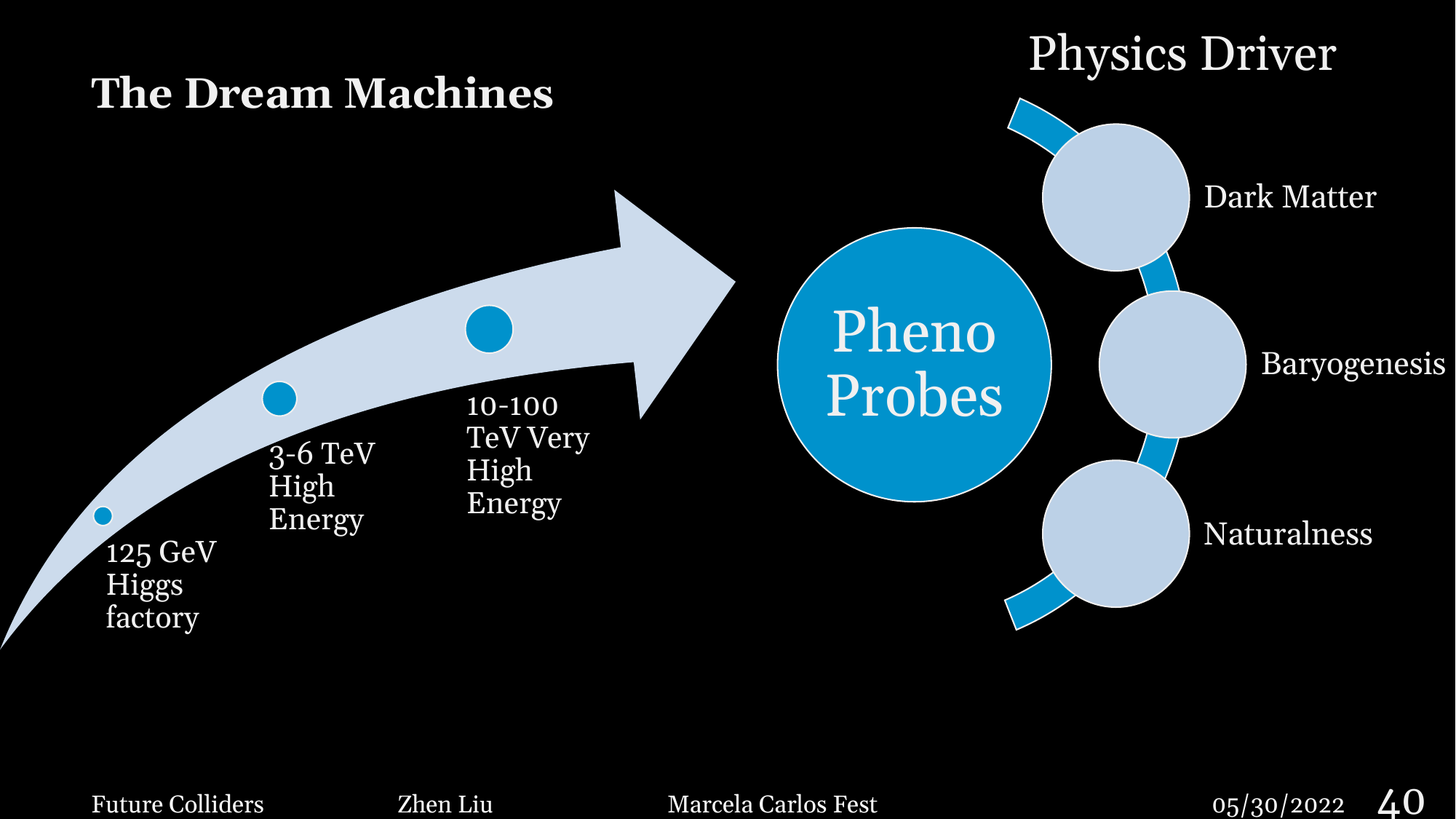

# The Dream Machines
Physics Driver
Pheno Probes
Dark Matter
Baryogenesis
Naturalness
125 GeV Higgs factory
3-6 TeV High Energy

10-100 TeV Very High Energy
40
05/30/2022
Future Colliders                       Zhen Liu                              Marcela Carlos Fest